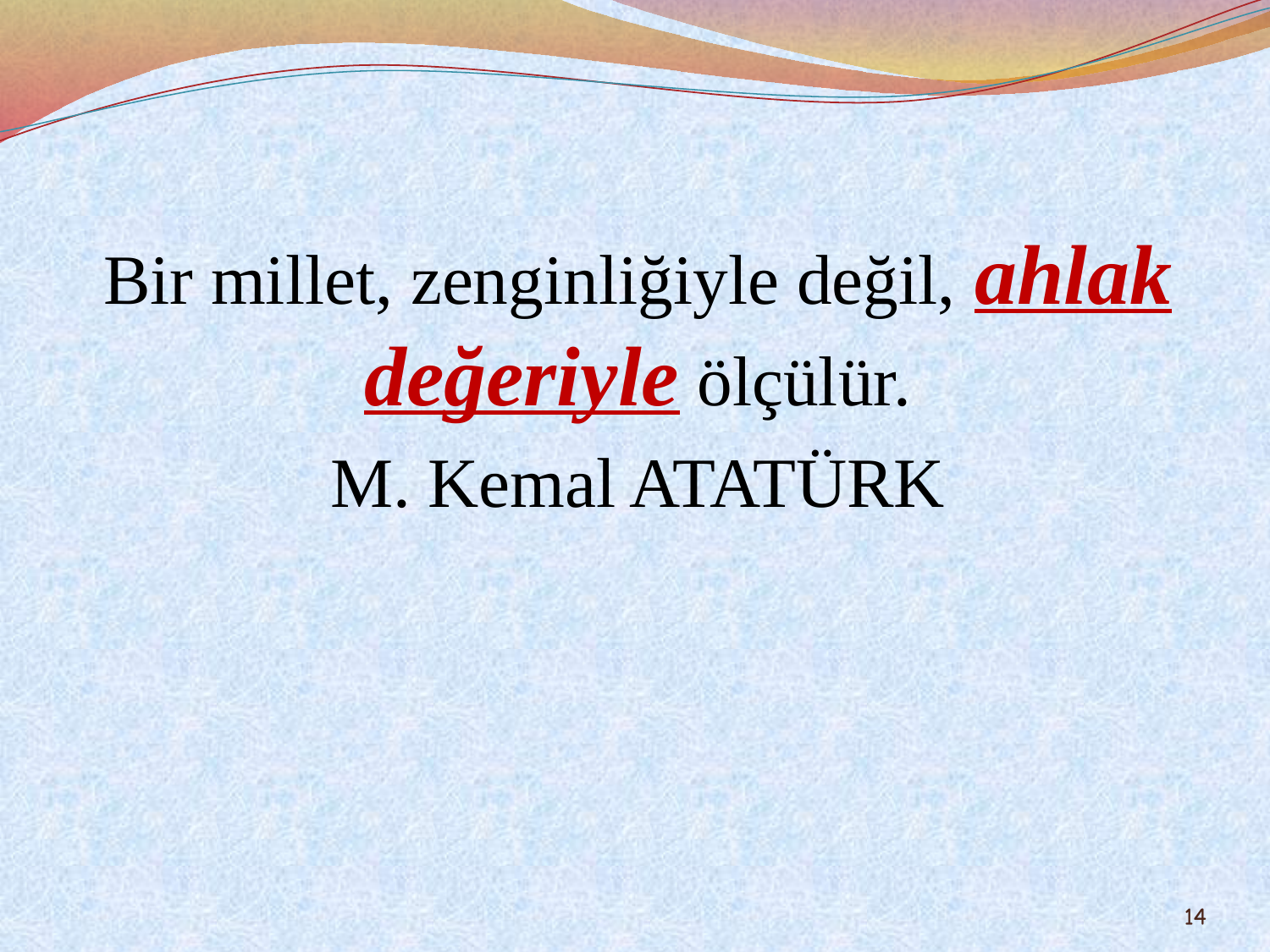

Bir millet, zenginliğiyle değil, ahlak değeriyle ölçülür.
M. Kemal ATATÜRK

14